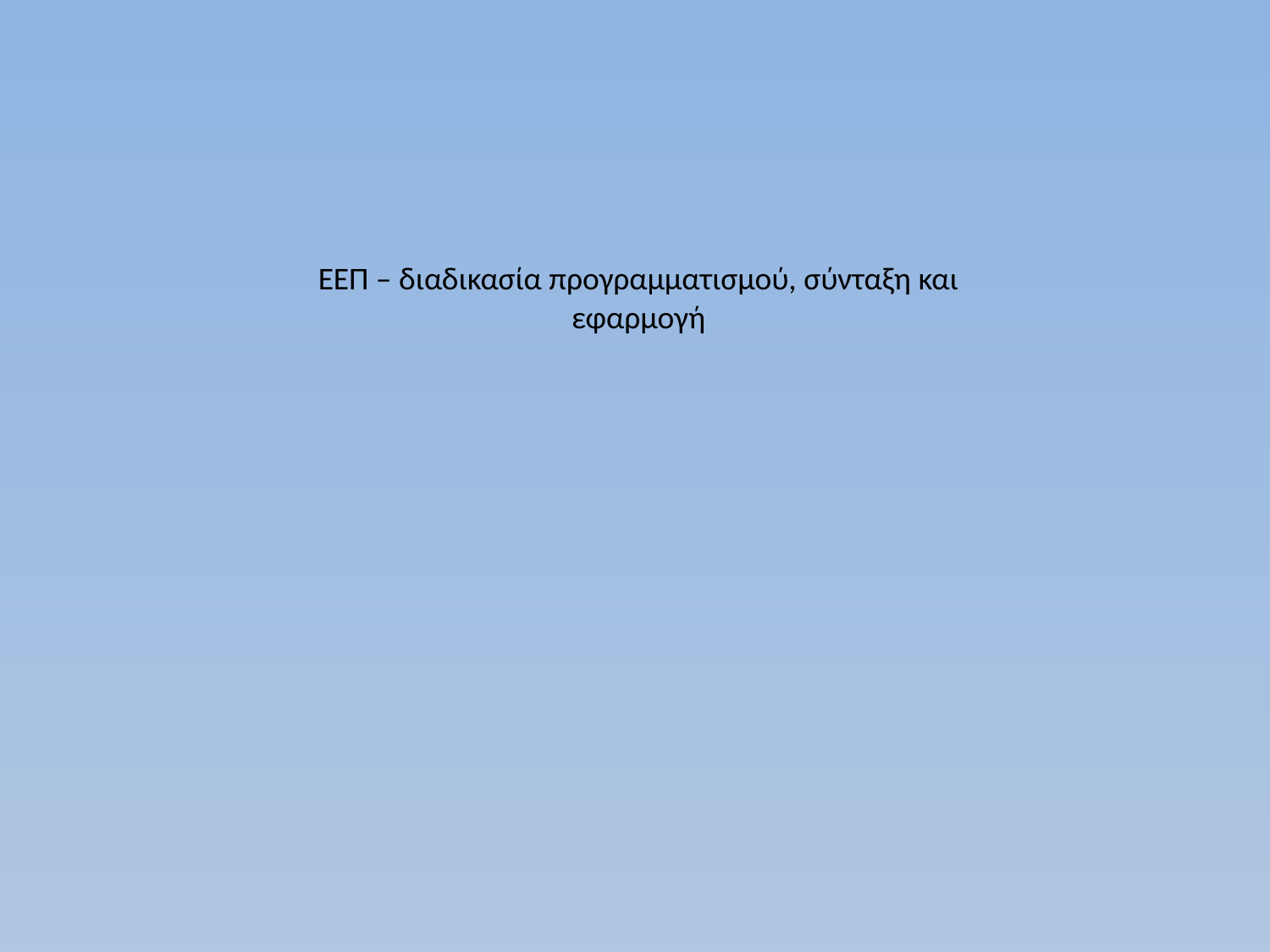

# ΕΕΠ – διαδικασία προγραμματισμού, σύνταξη και εφαρμογή